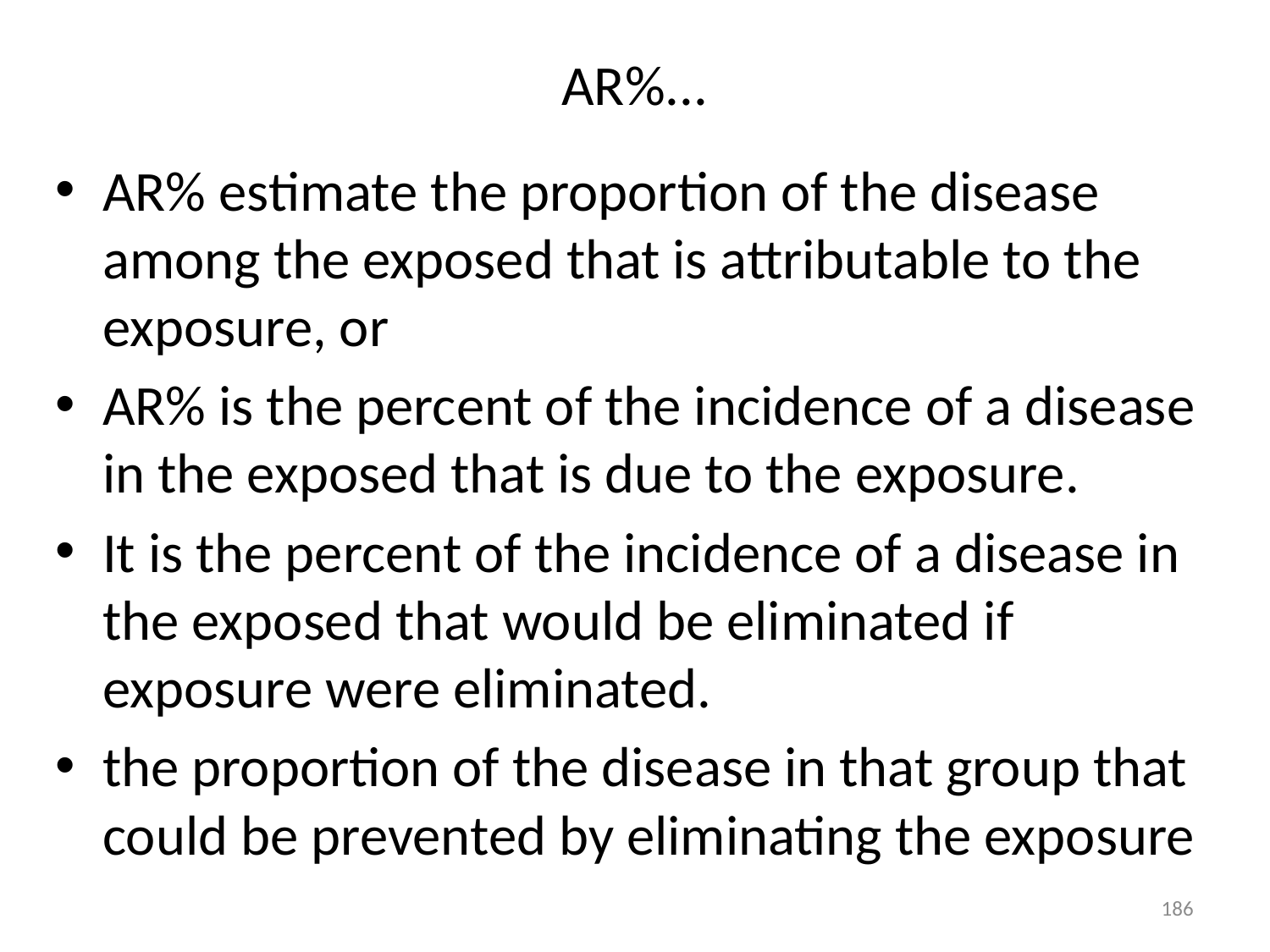

# AR%...
AR% estimate the proportion of the disease among the exposed that is attributable to the exposure, or
AR% is the percent of the incidence of a disease in the exposed that is due to the exposure.
It is the percent of the incidence of a disease in the exposed that would be eliminated if exposure were eliminated.
the proportion of the disease in that group that could be prevented by eliminating the exposure

186